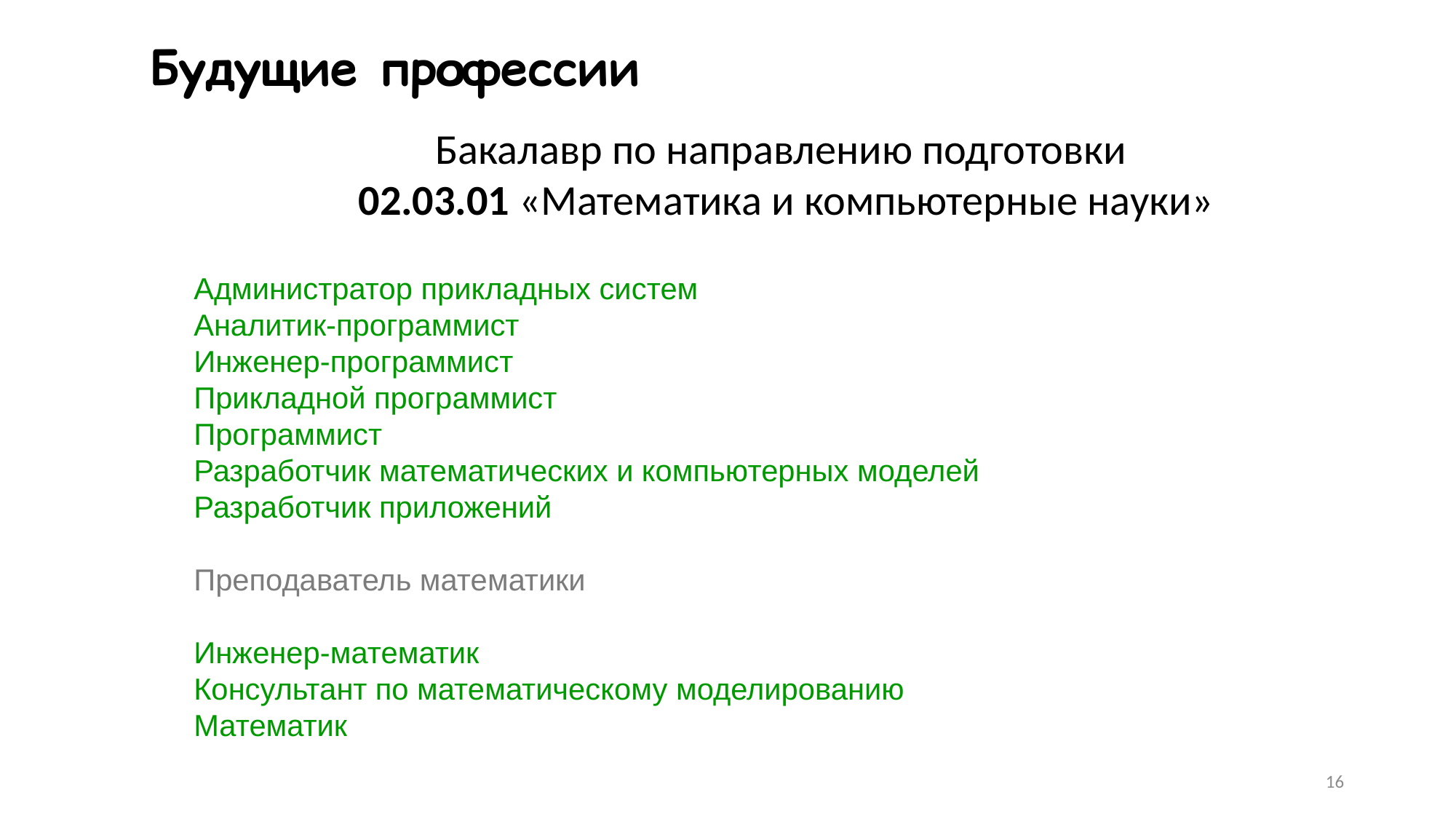

# Будущие профессии
Бакалавр по направлению подготовки
02.03.01 «Математика и компьютерные науки»
Администратор прикладных систем
Аналитик-программист
Инженер-программист
Прикладной программист
Программист
Разработчик математических и компьютерных моделей
Разработчик приложений

Преподаватель математики

Инженер-математик
Консультант по математическому моделированию
Математик

16